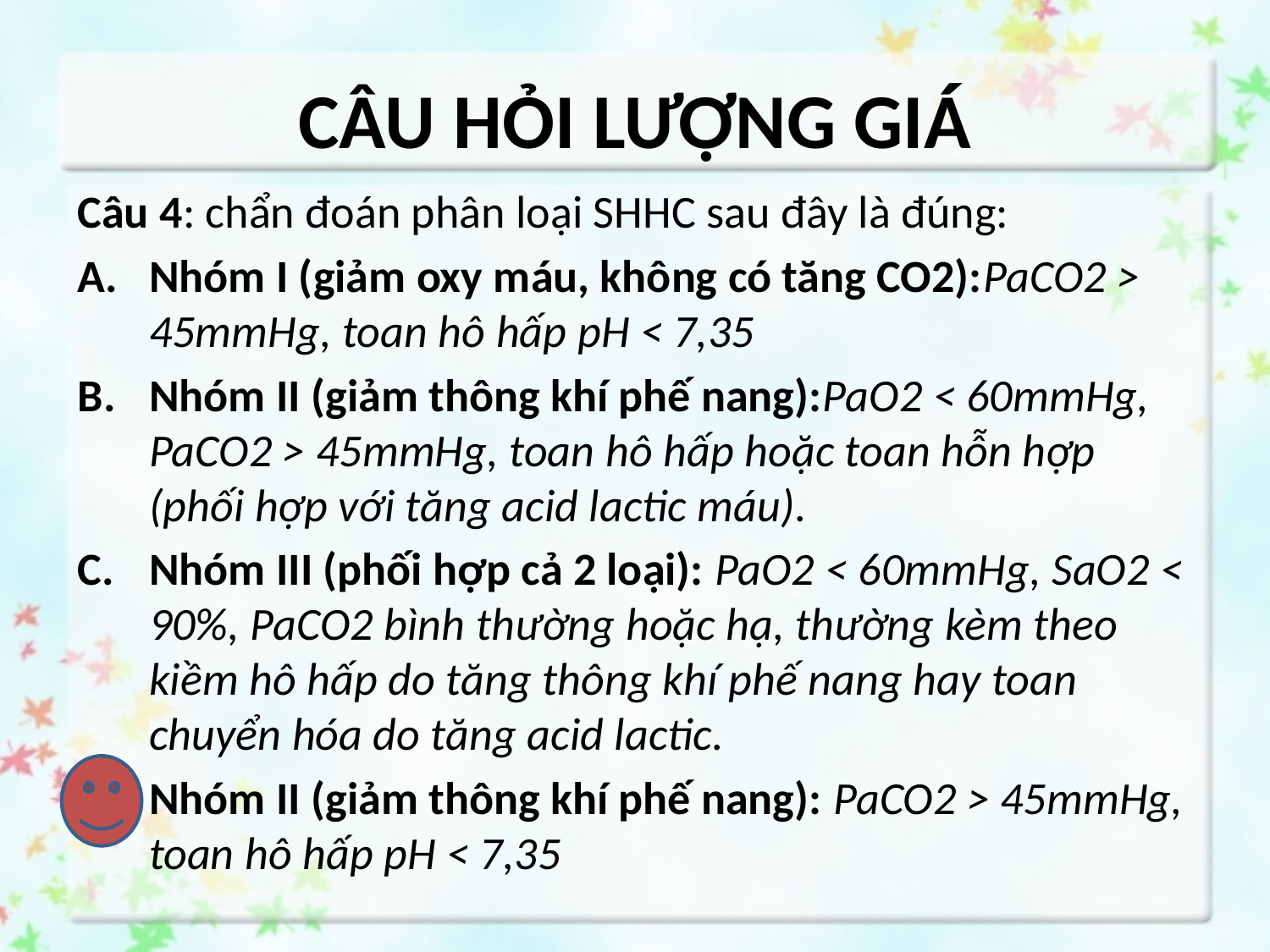

# CÂU HỎI LƯỢNG GIÁ
Câu 4: chẩn đoán phân loại SHHC sau đây là đúng:
Nhóm I (giảm oxy máu, không có tăng CO2):PaCO2 > 45mmHg, toan hô hấp pH < 7,35
Nhóm II (giảm thông khí phế nang):PaO2 < 60mmHg, PaCO2 > 45mmHg, toan hô hấp hoặc toan hỗn hợp (phối hợp với tăng acid lactic máu).
Nhóm III (phối hợp cả 2 loại): PaO2 < 60mmHg, SaO2 < 90%, PaCO2 bình thường hoặc hạ, thường kèm theo kiềm hô hấp do tăng thông khí phế nang hay toan chuyển hóa do tăng acid lactic.
Nhóm II (giảm thông khí phế nang): PaCO2 > 45mmHg, toan hô hấp pH < 7,35